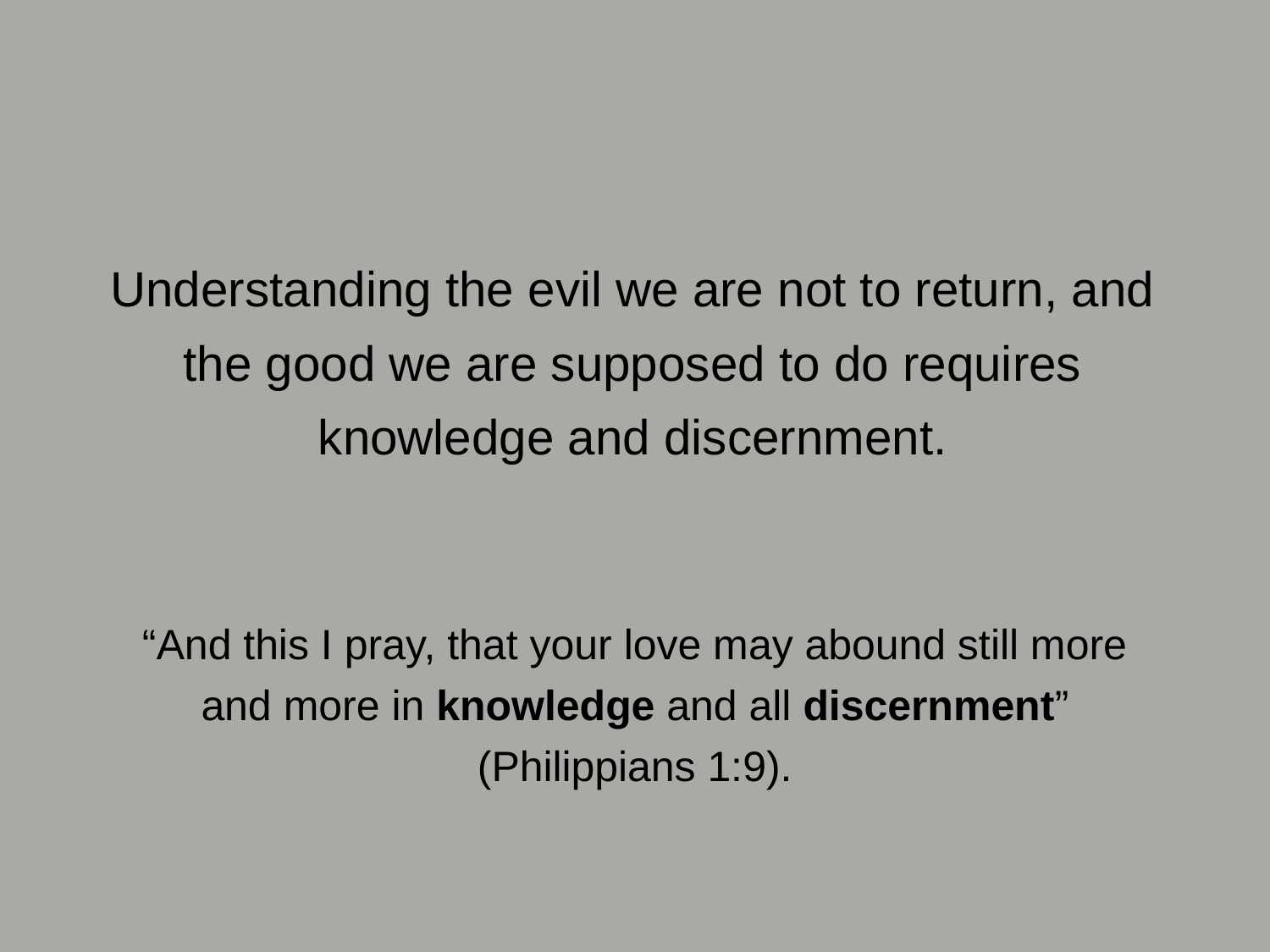

# Understanding the evil we are not to return, and the good we are supposed to do requires knowledge and discernment.
“And this I pray, that your love may abound still more and more in knowledge and all discernment” (Philippians 1:9).